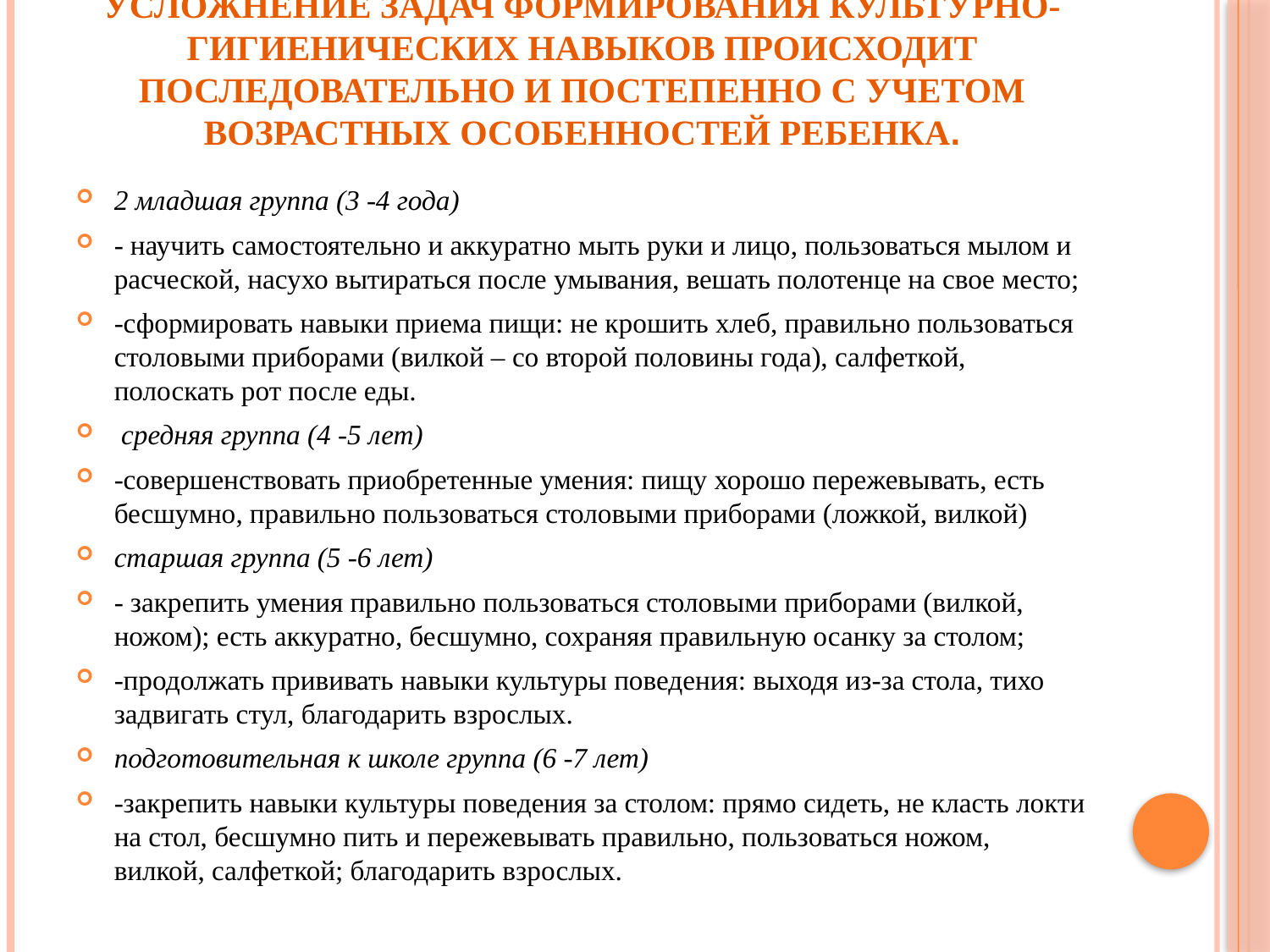

# Усложнение задач формирования культурно-гигиенических навыков происходит последовательно и постепенно с учетом возрастных особенностей ребенка.
2 младшая группа (3 -4 года)
- научить самостоятельно и аккуратно мыть руки и лицо, пользоваться мылом и расческой, насухо вытираться после умывания, вешать полотенце на свое место;
-сформировать навыки приема пищи: не крошить хлеб, правильно пользоваться столовыми приборами (вилкой – со второй половины года), салфеткой, полоскать рот после еды.
 средняя группа (4 -5 лет)
-совершенствовать приобретенные умения: пищу хорошо пережевывать, есть бесшумно, правильно пользоваться столовыми приборами (ложкой, вилкой)
старшая группа (5 -6 лет)
- закрепить умения правильно пользоваться столовыми приборами (вилкой, ножом); есть аккуратно, бесшумно, сохраняя правильную осанку за столом;
-продолжать прививать навыки культуры поведения: выходя из-за стола, тихо задвигать стул, благодарить взрослых.
подготовительная к школе группа (6 -7 лет)
-закрепить навыки культуры поведения за столом: прямо сидеть, не класть локти на стол, бесшумно пить и пережевывать правильно, пользоваться ножом, вилкой, салфеткой; благодарить взрослых.